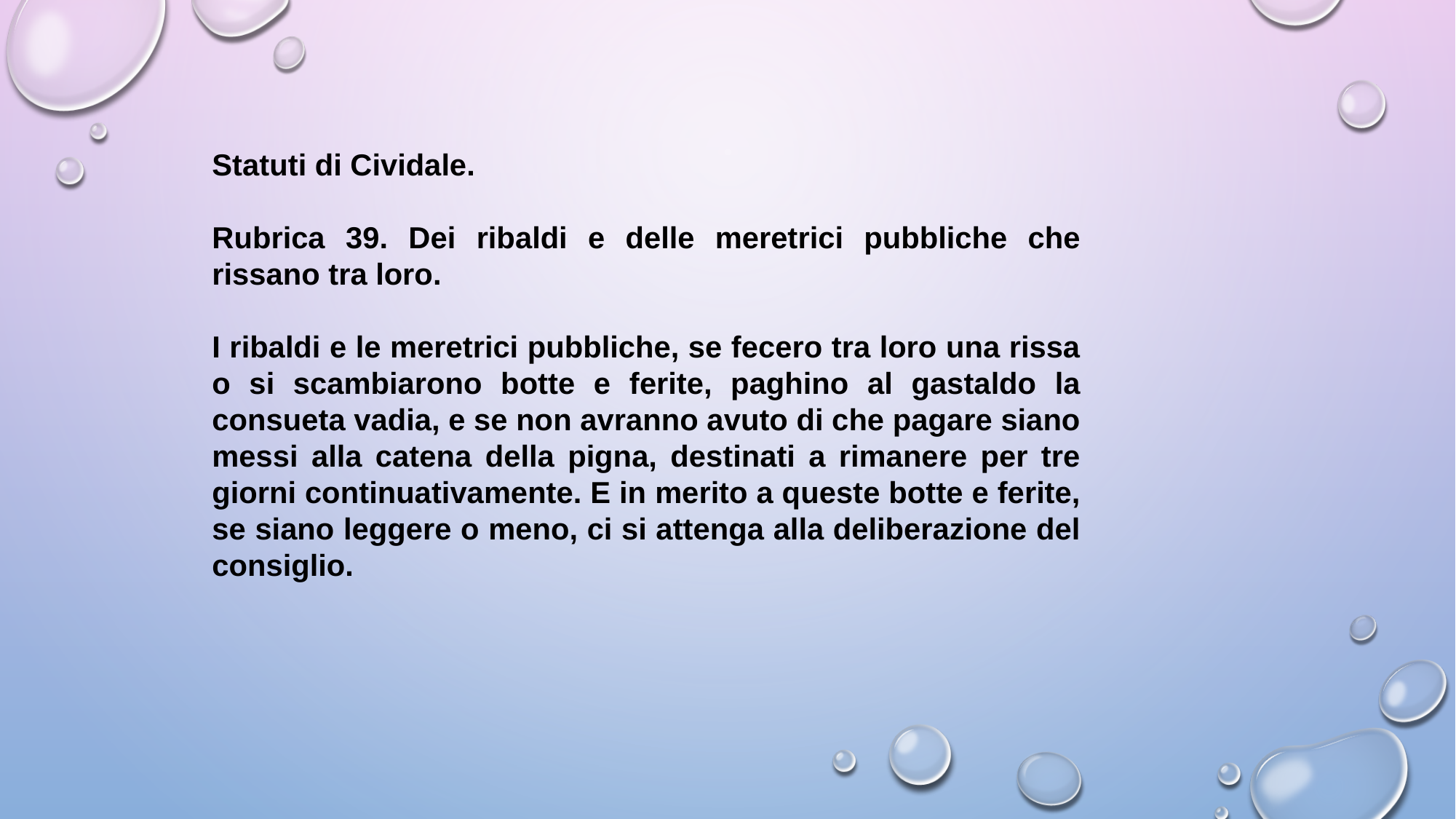

Statuti di Cividale.

Rubrica 39. Dei ribaldi e delle meretrici pubbliche che rissano tra loro.

I ribaldi e le meretrici pubbliche, se fecero tra loro una rissa o si scambiarono botte e ferite, paghino al gastaldo la consueta vadia, e se non avranno avuto di che pagare siano messi alla catena della pigna, destinati a rimanere per tre giorni continuativamente. E in merito a queste botte e ferite, se siano leggere o meno, ci si attenga alla deliberazione del consiglio.